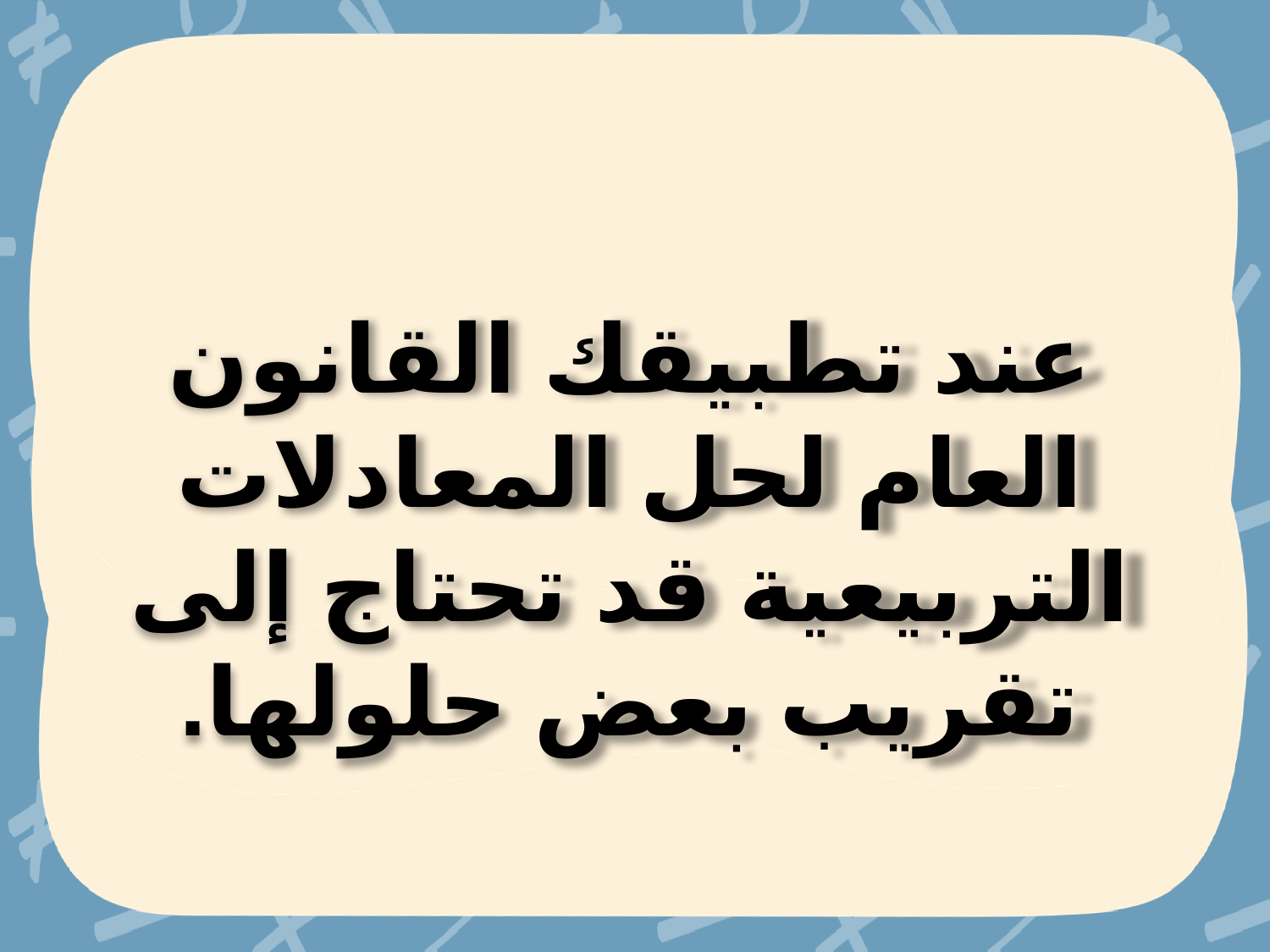

عند تطبيقك القانون العام لحل المعادلات التربيعية قد تحتاج إلى تقريب بعض حلولها.